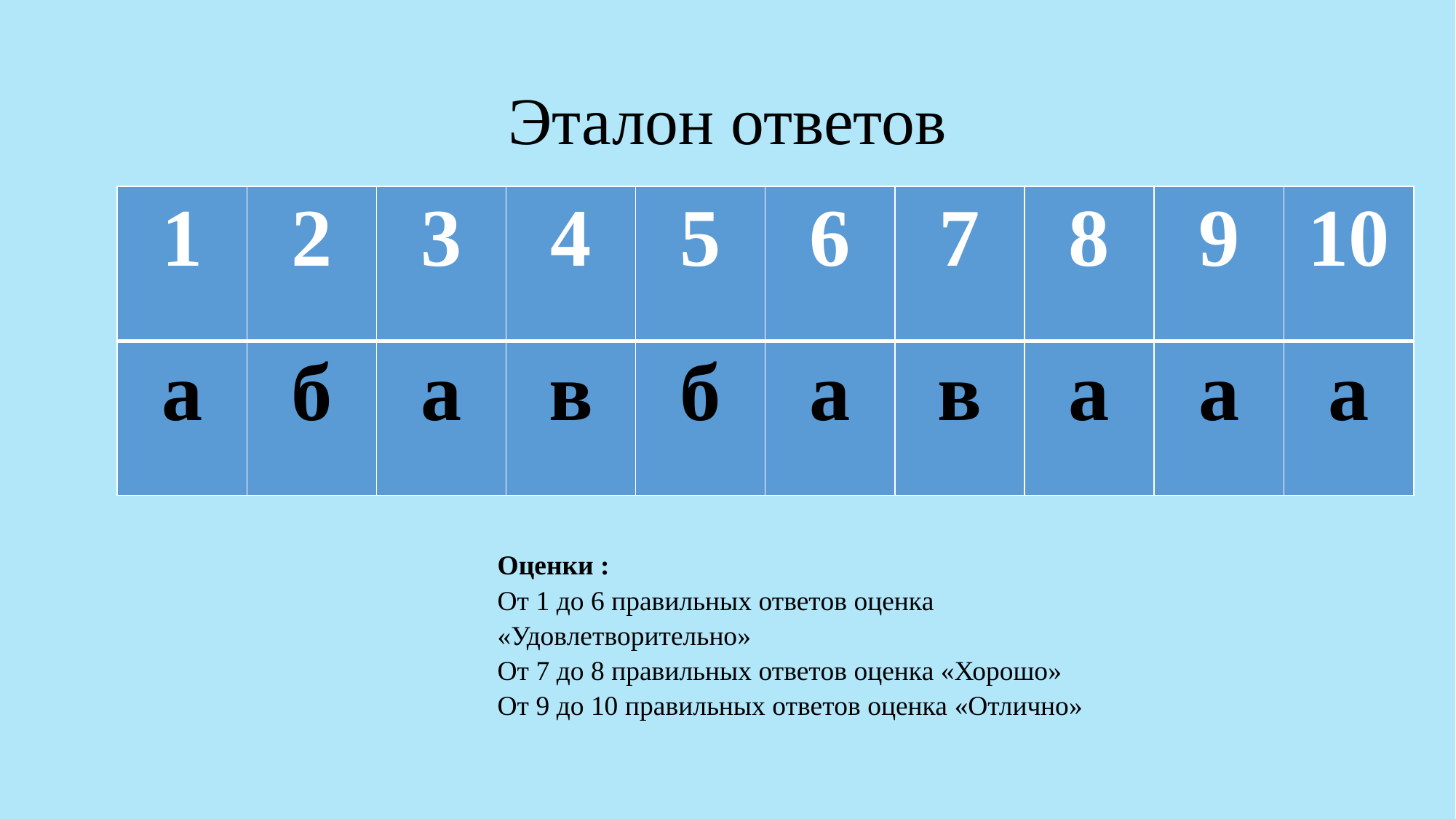

# Эталон ответов
| 1 | 2 | 3 | 4 | 5 | 6 | 7 | 8 | 9 | 10 |
| --- | --- | --- | --- | --- | --- | --- | --- | --- | --- |
| а | б | а | в | б | а | в | а | а | а |
Оценки :
От 1 до 6 правильных ответов оценка «Удовлетворительно»
От 7 до 8 правильных ответов оценка «Хорошо»
От 9 до 10 правильных ответов оценка «Отлично»